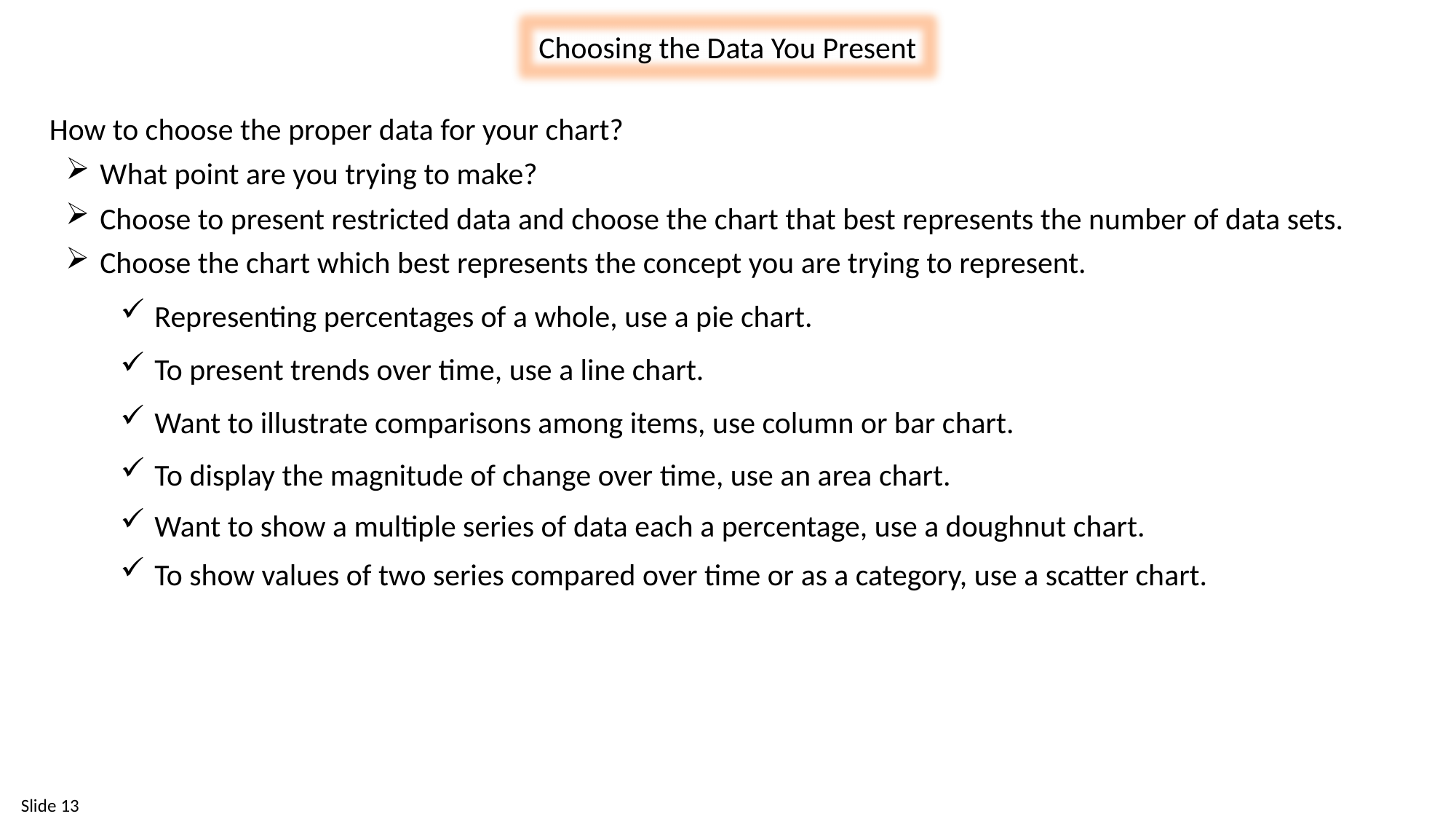

Choosing the Data You Present
How to choose the proper data for your chart?
What point are you trying to make?
Choose to present restricted data and choose the chart that best represents the number of data sets.
Choose the chart which best represents the concept you are trying to represent.
Representing percentages of a whole, use a pie chart.
To present trends over time, use a line chart.
Want to illustrate comparisons among items, use column or bar chart.
To display the magnitude of change over time, use an area chart.
Want to show a multiple series of data each a percentage, use a doughnut chart.
To show values of two series compared over time or as a category, use a scatter chart.
 Slide 13